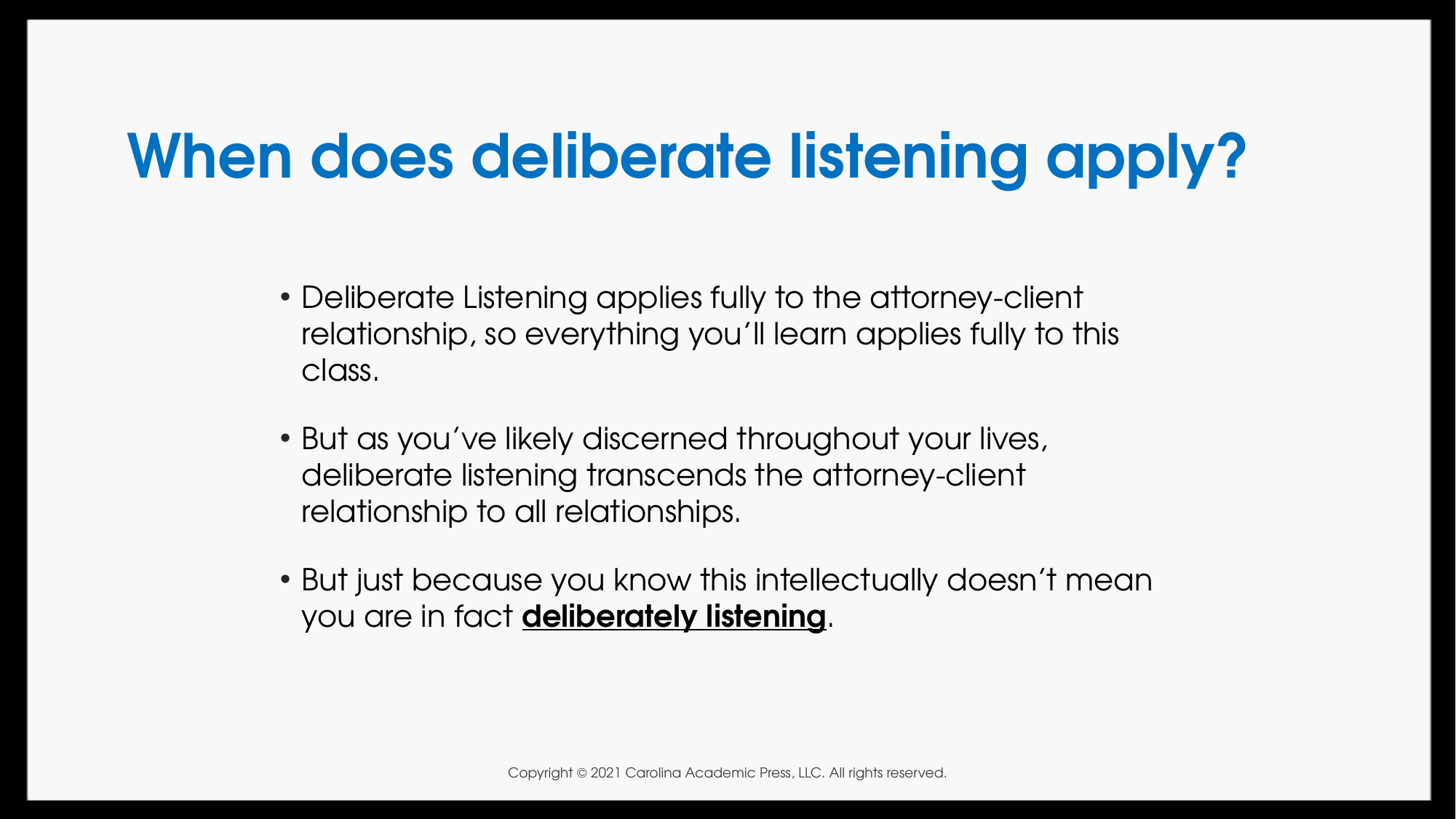

# When does deliberate listening apply?
Deliberate Listening applies fully to the attorney-client relationship, so everything you’ll learn applies fully to this class.
But as you’ve likely discerned throughout your lives, deliberate listening transcends the attorney-client relationship to all relationships.
But just because you know this intellectually doesn’t mean you are in fact deliberately listening.
Copyright © 2021 Carolina Academic Press, LLC. All rights reserved.